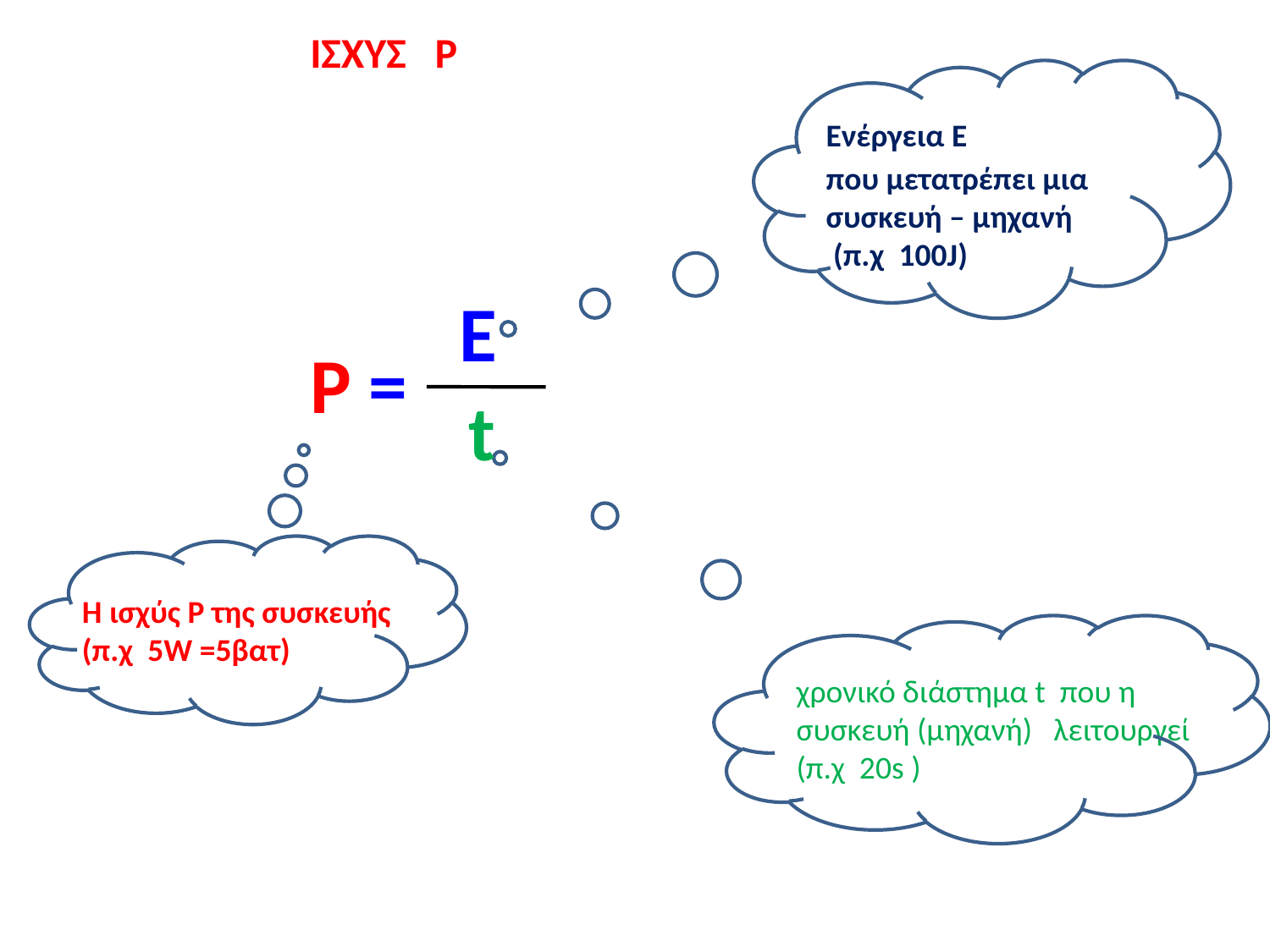

ΙΣΧΥΣ   Ρ

Ενέργεια Ε
που μετατρέπει μια συσκευή – μηχανή
 (π.χ  100J)
E
P =
t

Η ισχύς P της συσκευής (π.χ  5W =5βατ)

χρονικό διάστημα t  που η συσκευή (μηχανή)   λειτουργεί (π.χ  20s )